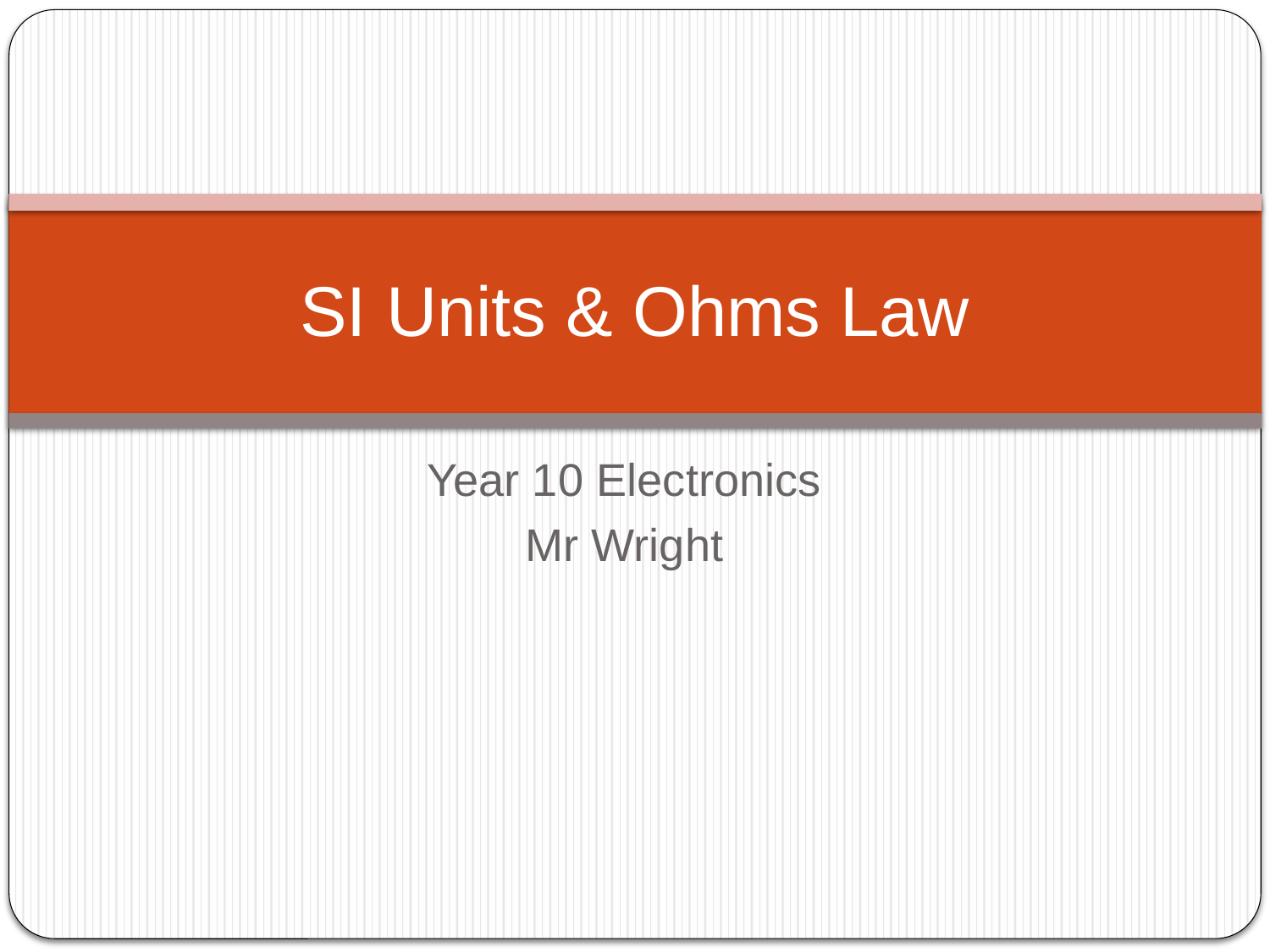

# SI Units & Ohms Law
Year 10 Electronics
Mr Wright